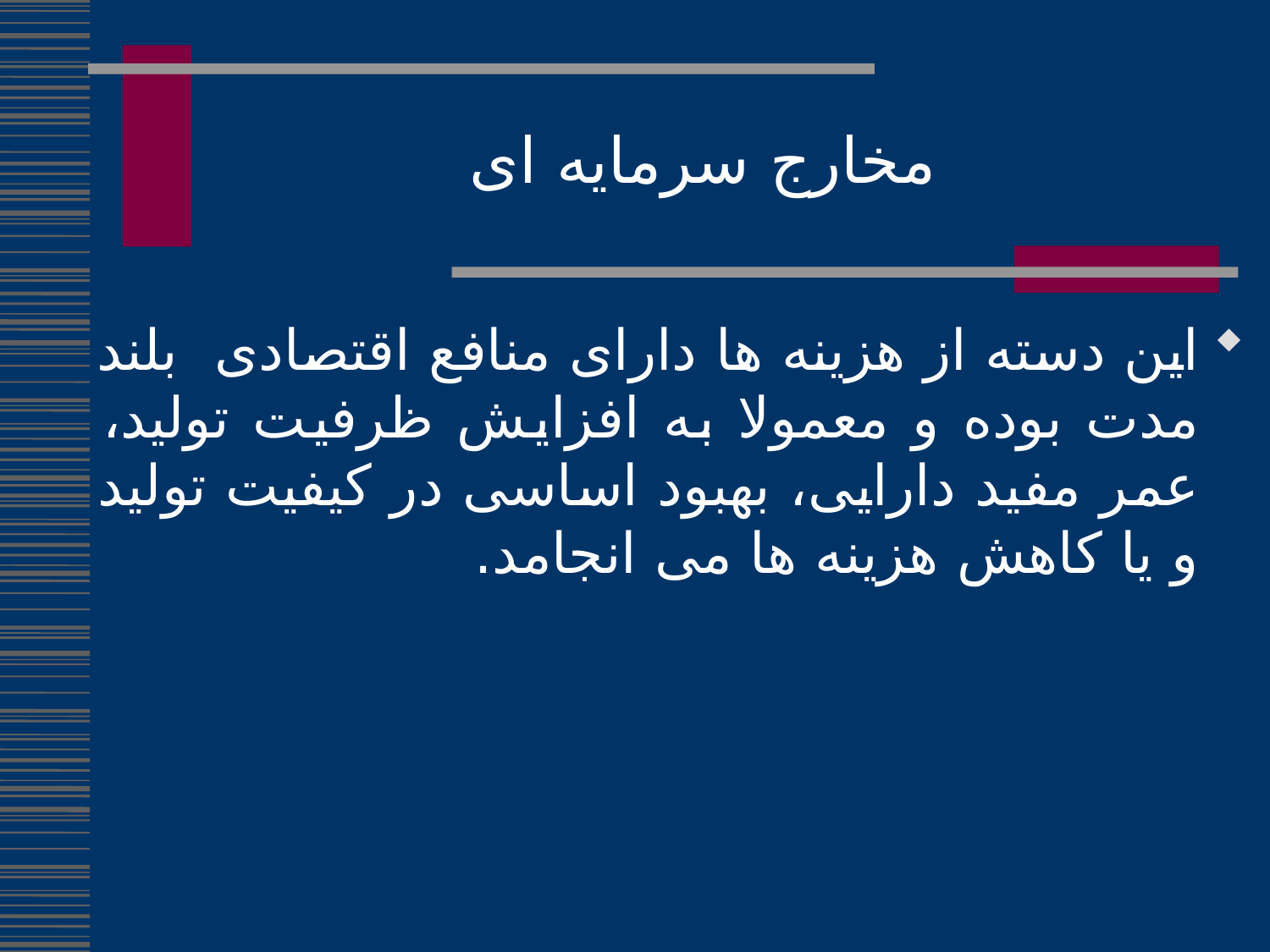

مخارج سرمایه ای
این دسته از هزینه ها دارای منافع اقتصادی  بلند مدت بوده و معمولا به افزایش ظرفیت تولید، عمر مفید دارایی، بهبود اساسی در کیفیت تولید و یا کاهش هزینه ها می انجامد.
330